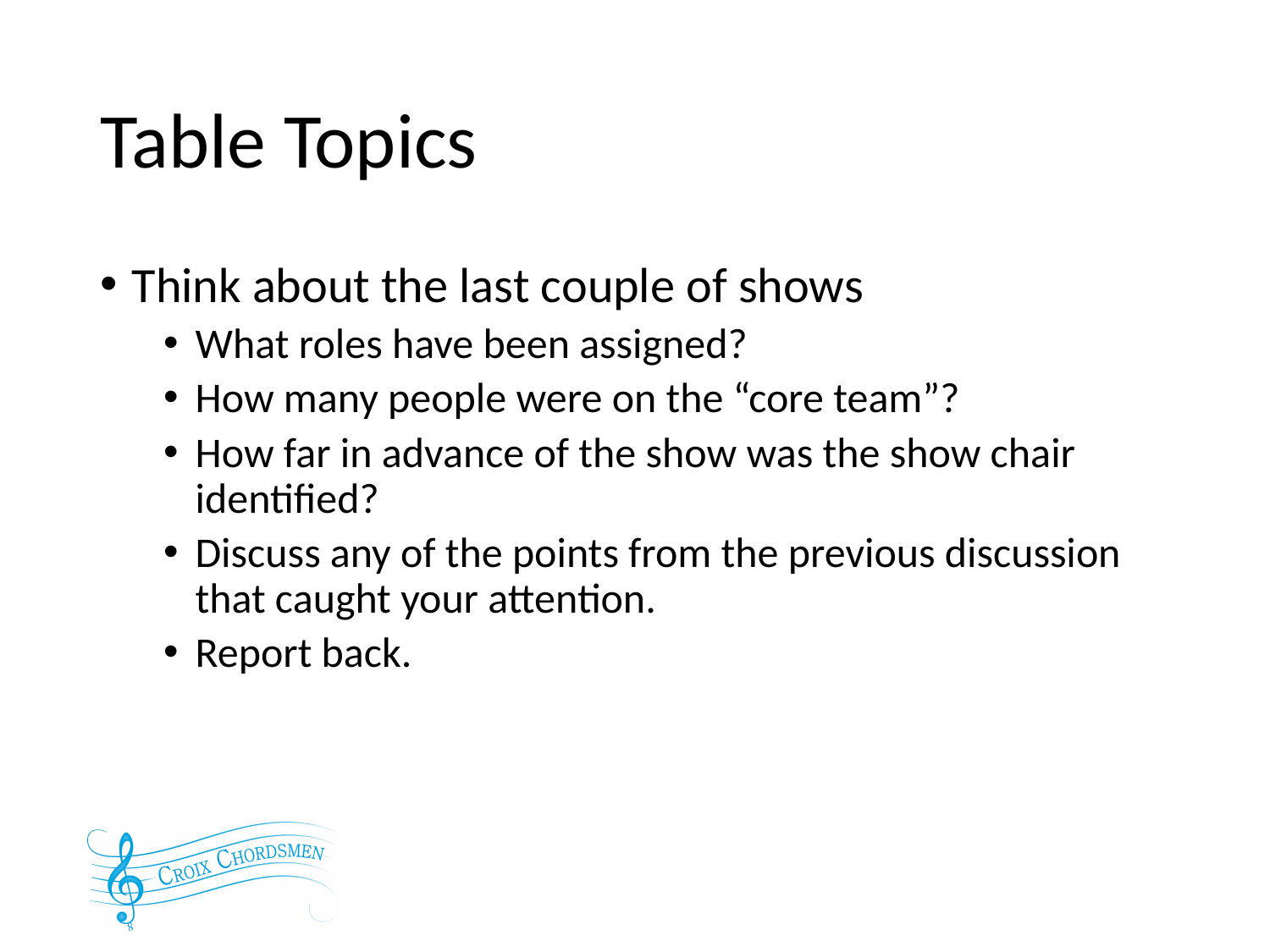

# Table Topics
Think about the last couple of shows
What roles have been assigned?
How many people were on the “core team”?
How far in advance of the show was the show chair identified?
Discuss any of the points from the previous discussion that caught your attention.
Report back.